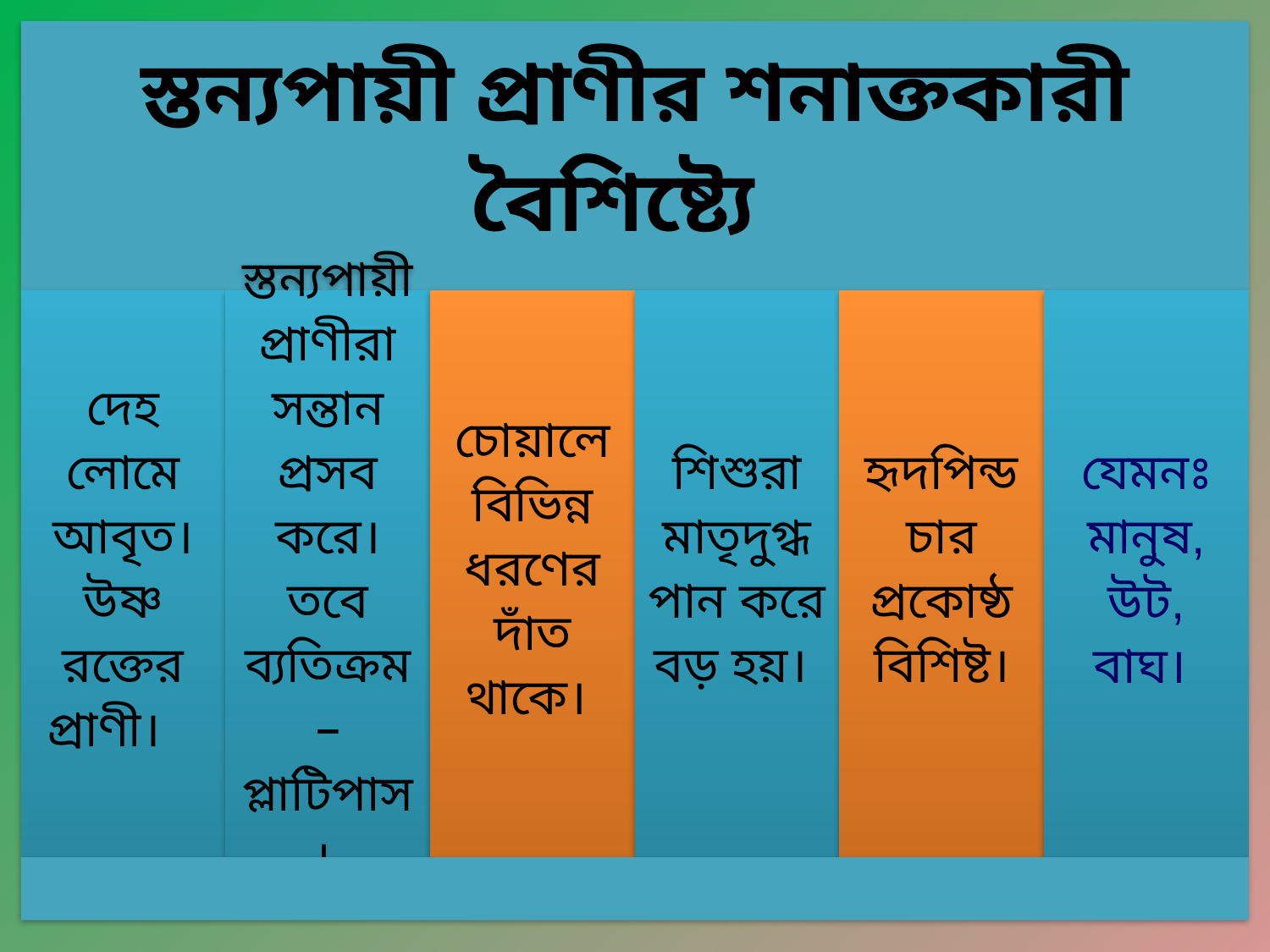

স্তন্যপায়ী প্রাণীর শনাক্তকারী বৈশিষ্ট্যে
যেমনঃ
মানুষ, উট, বাঘ।